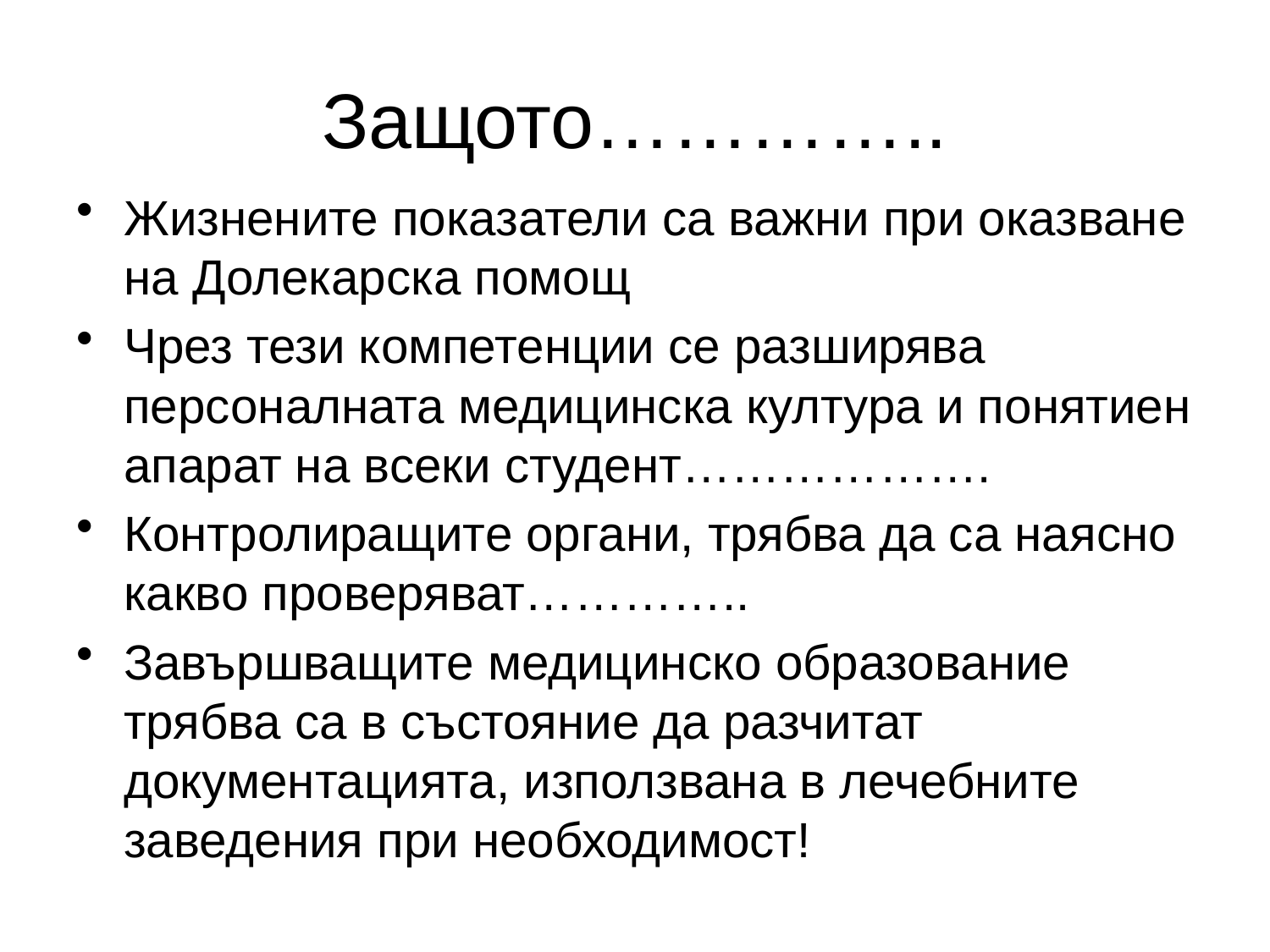

# Защото…………..
Жизнените показатели са важни при оказване на Долекарска помощ
Чрез тези компетенции се разширява персоналната медицинска култура и понятиен апарат на всеки студент……………….
Контролиращите органи, трябва да са наясно какво проверяват…………..
Завършващите медицинско образование трябва са в състояние да разчитат документацията, използвана в лечебните заведения при необходимост!